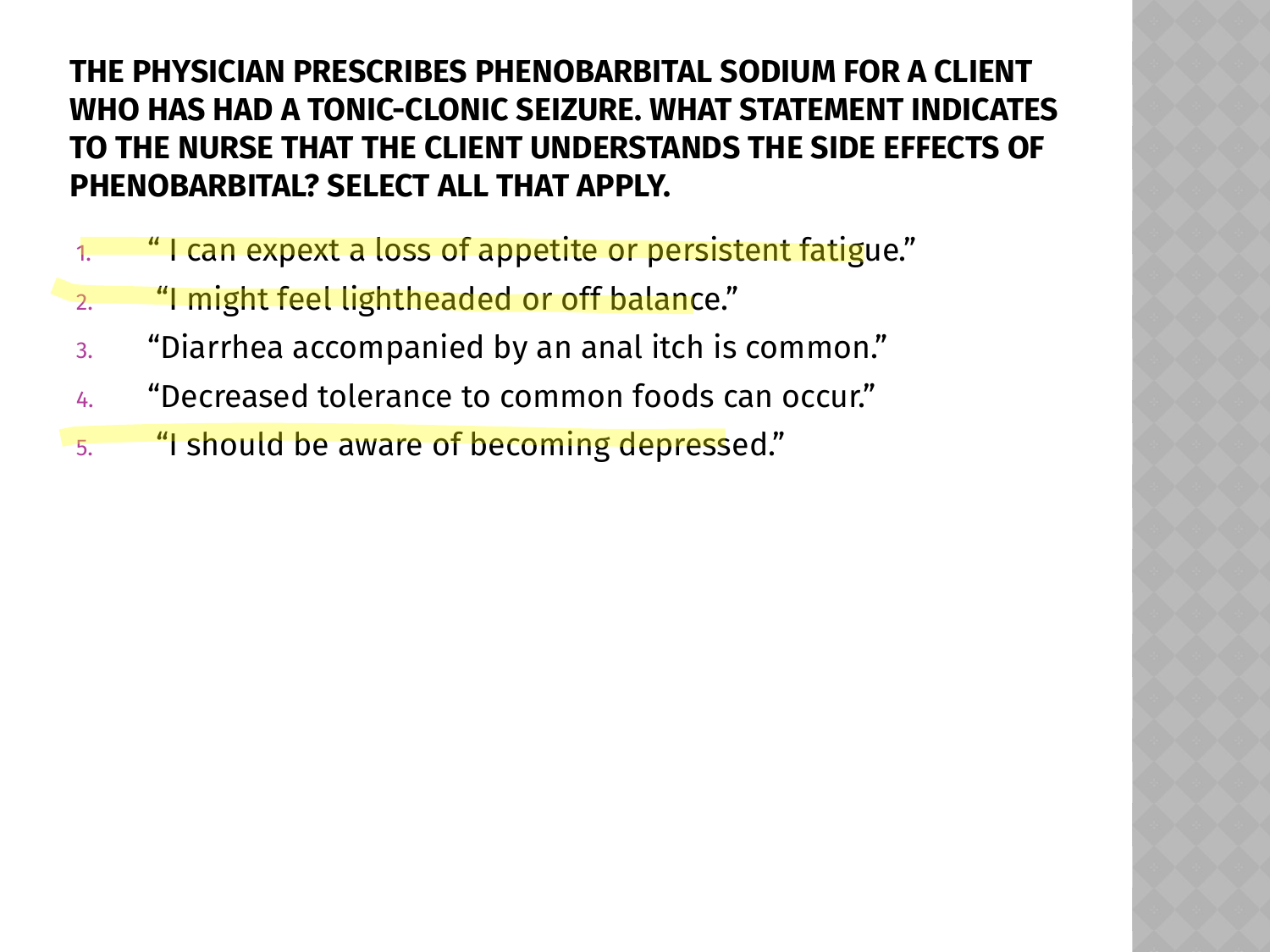

# The physician prescribes Phenobarbital sodium for a client who has had a tonic-clonic seizure. What statement indicates to the nurse that the client understands the side effects of Phenobarbital? Select all that apply.
“ I can expext a loss of appetite or persistent fatigue.”
 “I might feel lightheaded or off balance.”
“Diarrhea accompanied by an anal itch is common.”
“Decreased tolerance to common foods can occur.”
 “I should be aware of becoming depressed.”